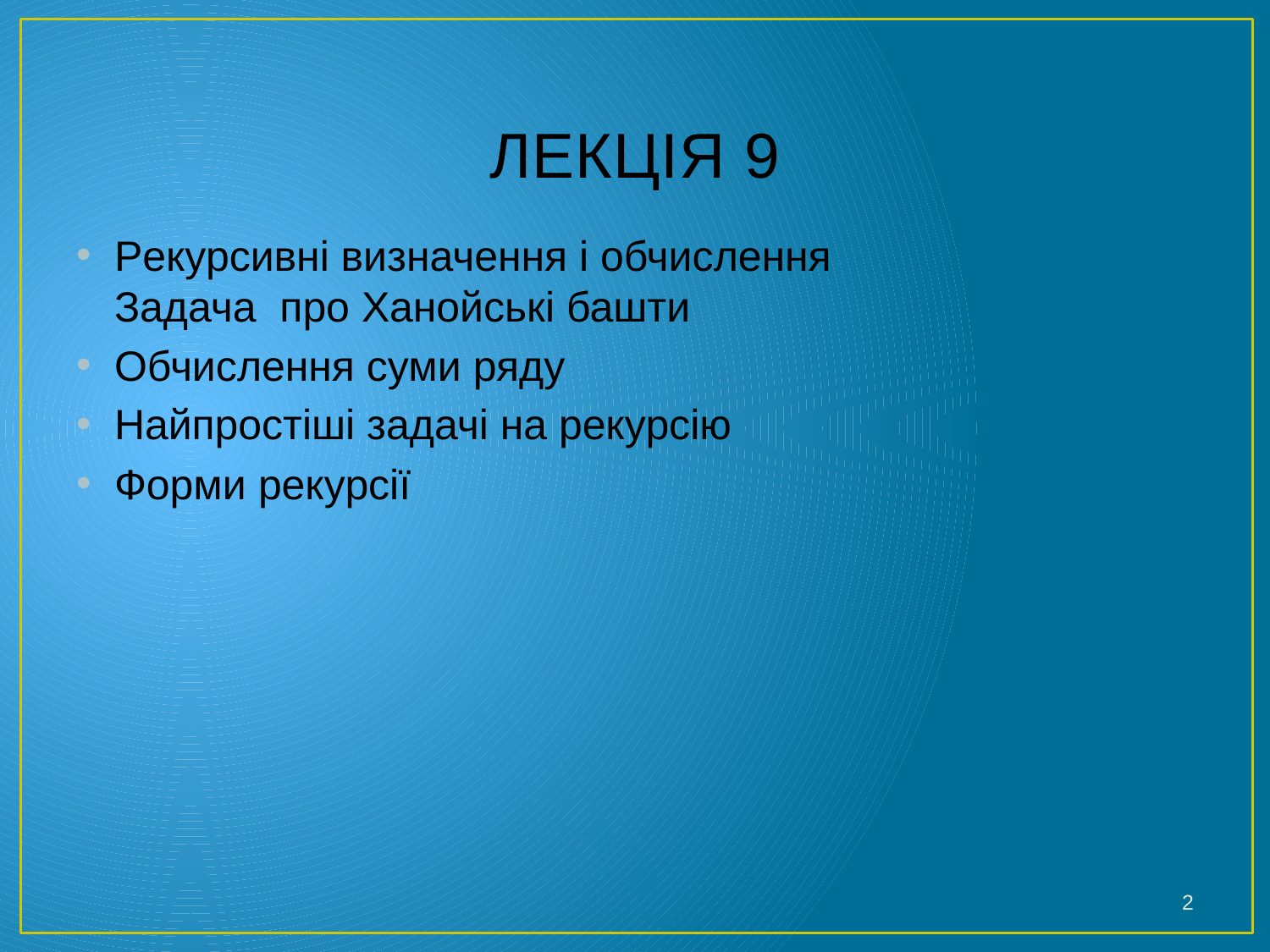

# ЛЕКЦІЯ 9
Рекурсивні визначення і обчислення
Задача  про Ханойські башти
Обчислення суми ряду
Найпростіші задачі на рекурсію
Форми рекурсії
2